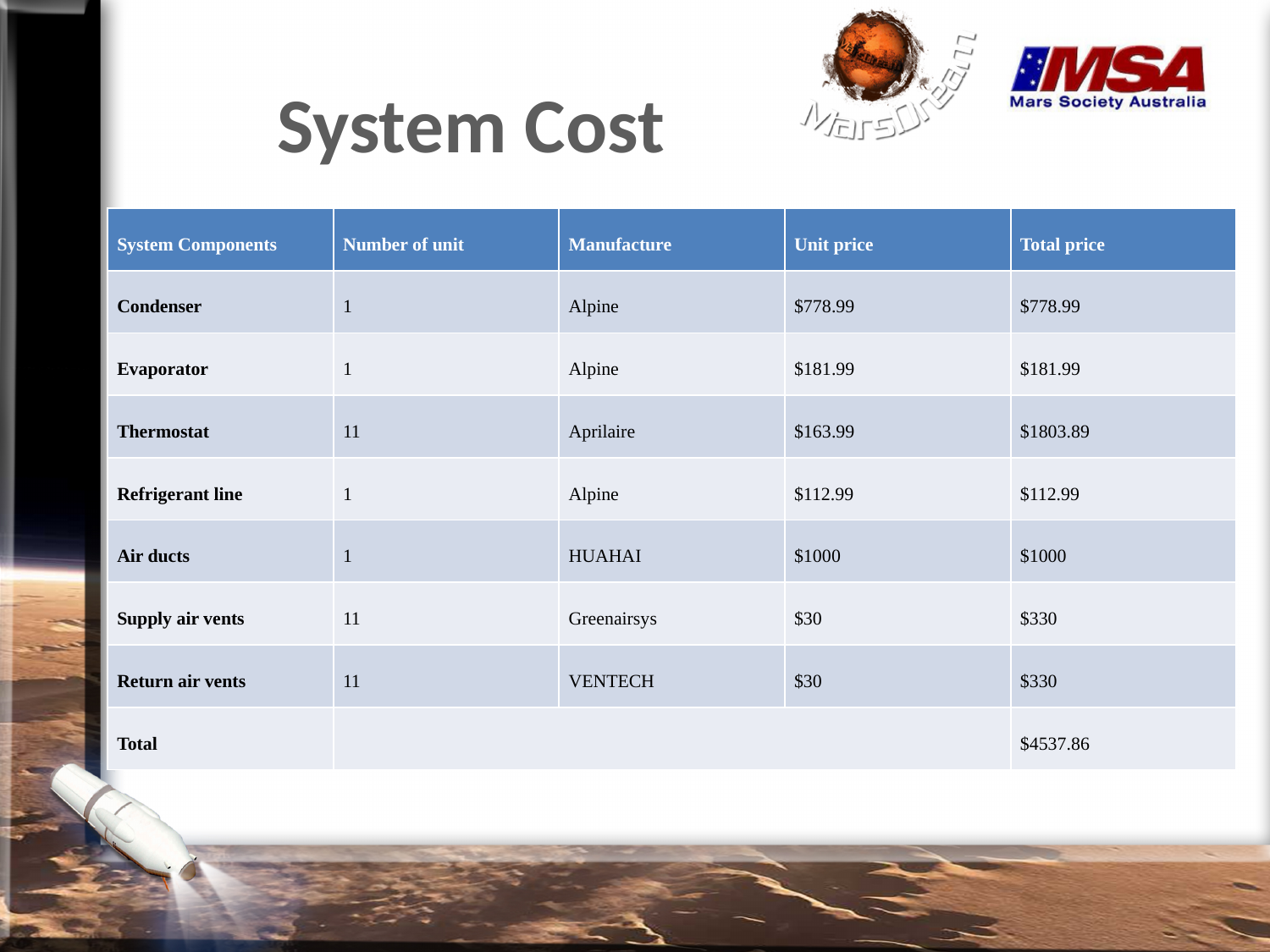

# System Cost
| System Components | Number of unit | Manufacture | Unit price | Total price |
| --- | --- | --- | --- | --- |
| Condenser | 1 | Alpine | $778.99 | $778.99 |
| Evaporator | 1 | Alpine | $181.99 | $181.99 |
| Thermostat | 11 | Aprilaire | $163.99 | $1803.89 |
| Refrigerant line | 1 | Alpine | $112.99 | $112.99 |
| Air ducts | 1 | HUAHAI | $1000 | $1000 |
| Supply air vents | 11 | Greenairsys | $30 | $330 |
| Return air vents | 11 | VENTECH | $30 | $330 |
| Total |  |  |  | $4537.86 |